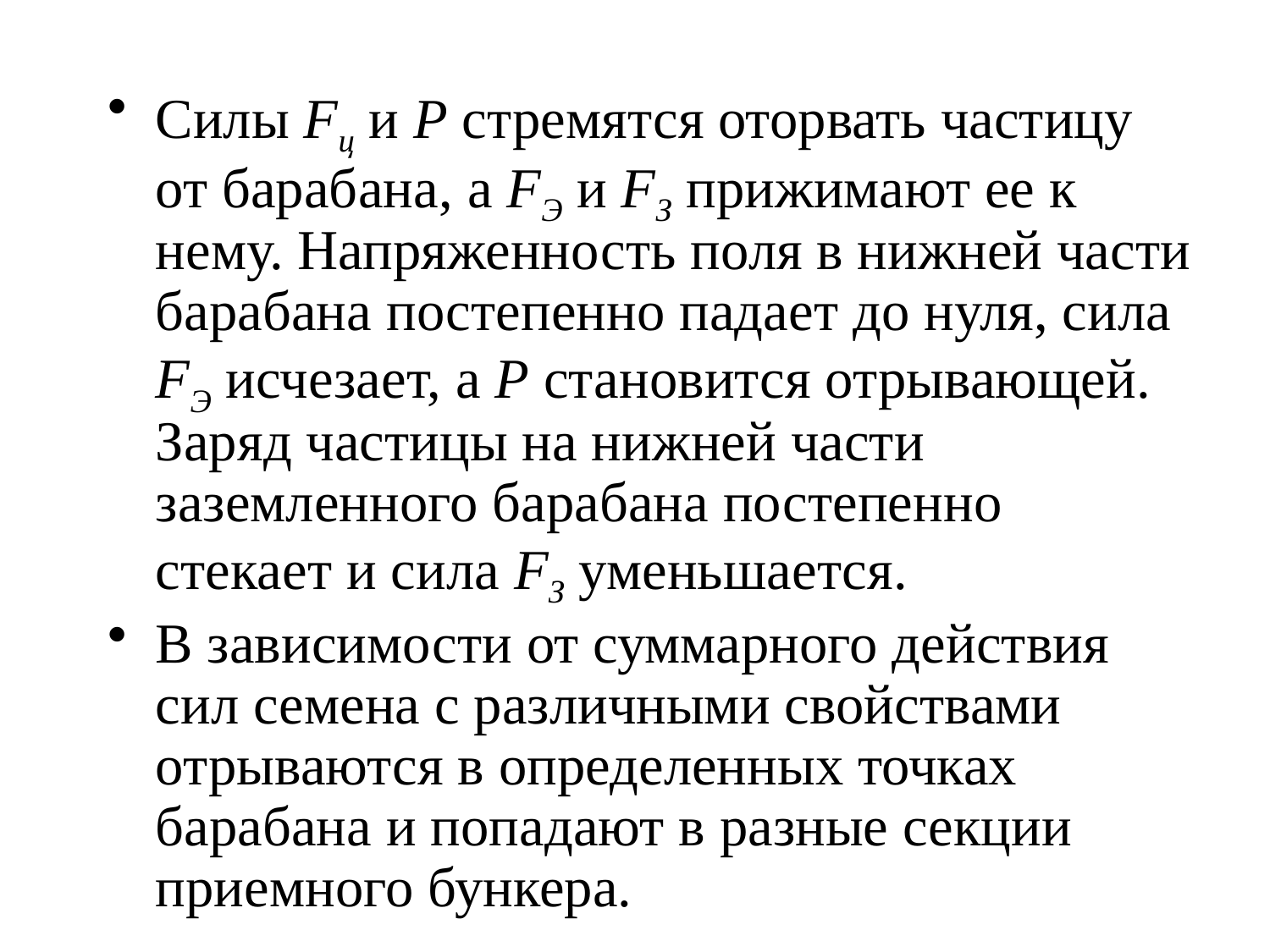

Силы Fц и Р стремятся оторвать частицу от барабана, a FЭ и FЗ прижимают ее к нему. Напряженность поля в нижней части барабана постепенно падает до нуля, сила FЭ исчезает, a Р становится отрывающей. Заряд частицы на нижней части заземленного барабана постепенно стекает и сила FЗ уменьшается.
В зависимости от суммарного действия сил семена с различными свойствами отрываются в определенных точках барабана и попадают в разные секции приемного бункера.